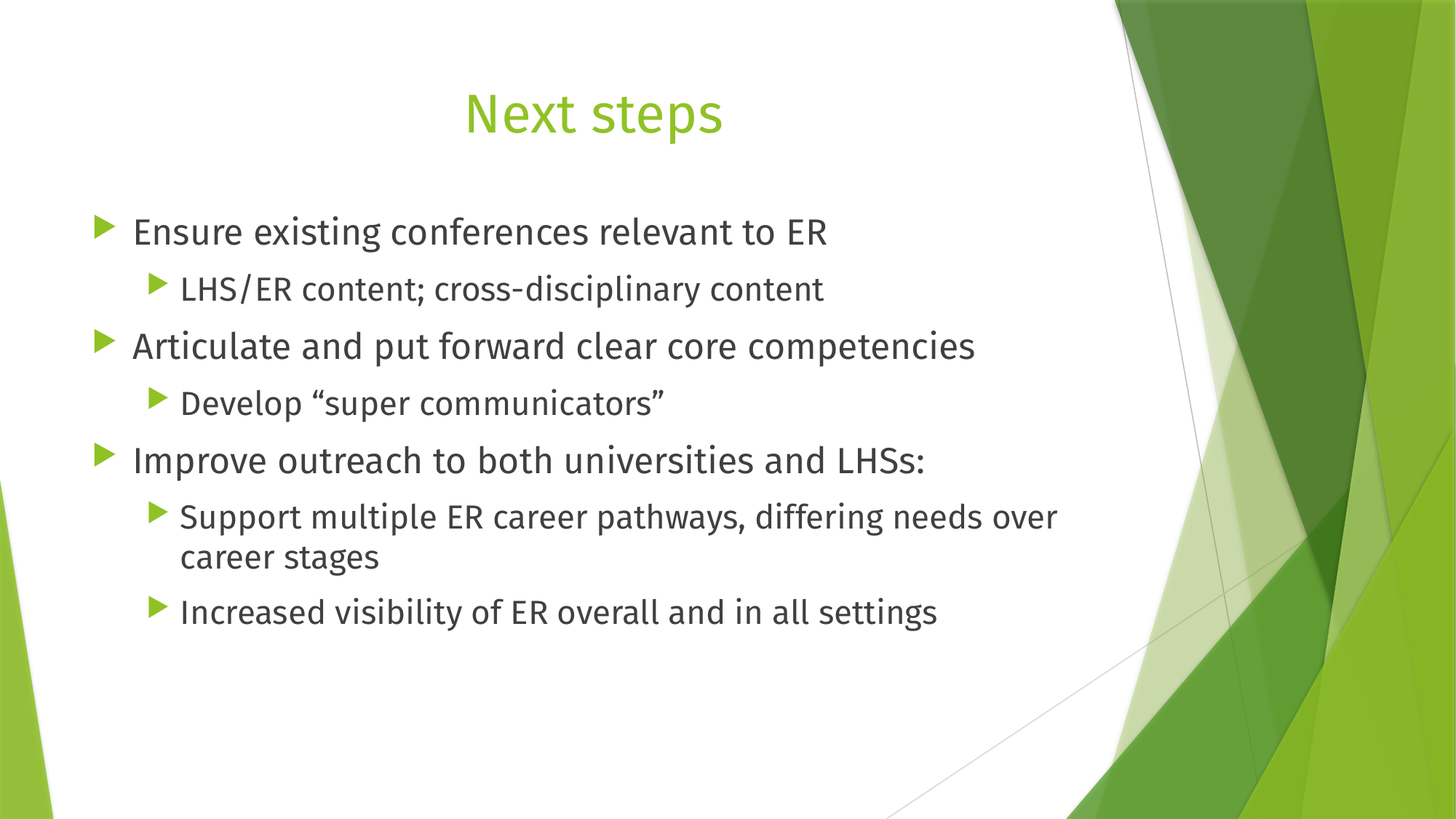

# Next steps
Ensure existing conferences relevant to ER
LHS/ER content; cross-disciplinary content
Articulate and put forward clear core competencies
Develop “super communicators”
Improve outreach to both universities and LHSs:
Support multiple ER career pathways, differing needs over career stages
Increased visibility of ER overall and in all settings